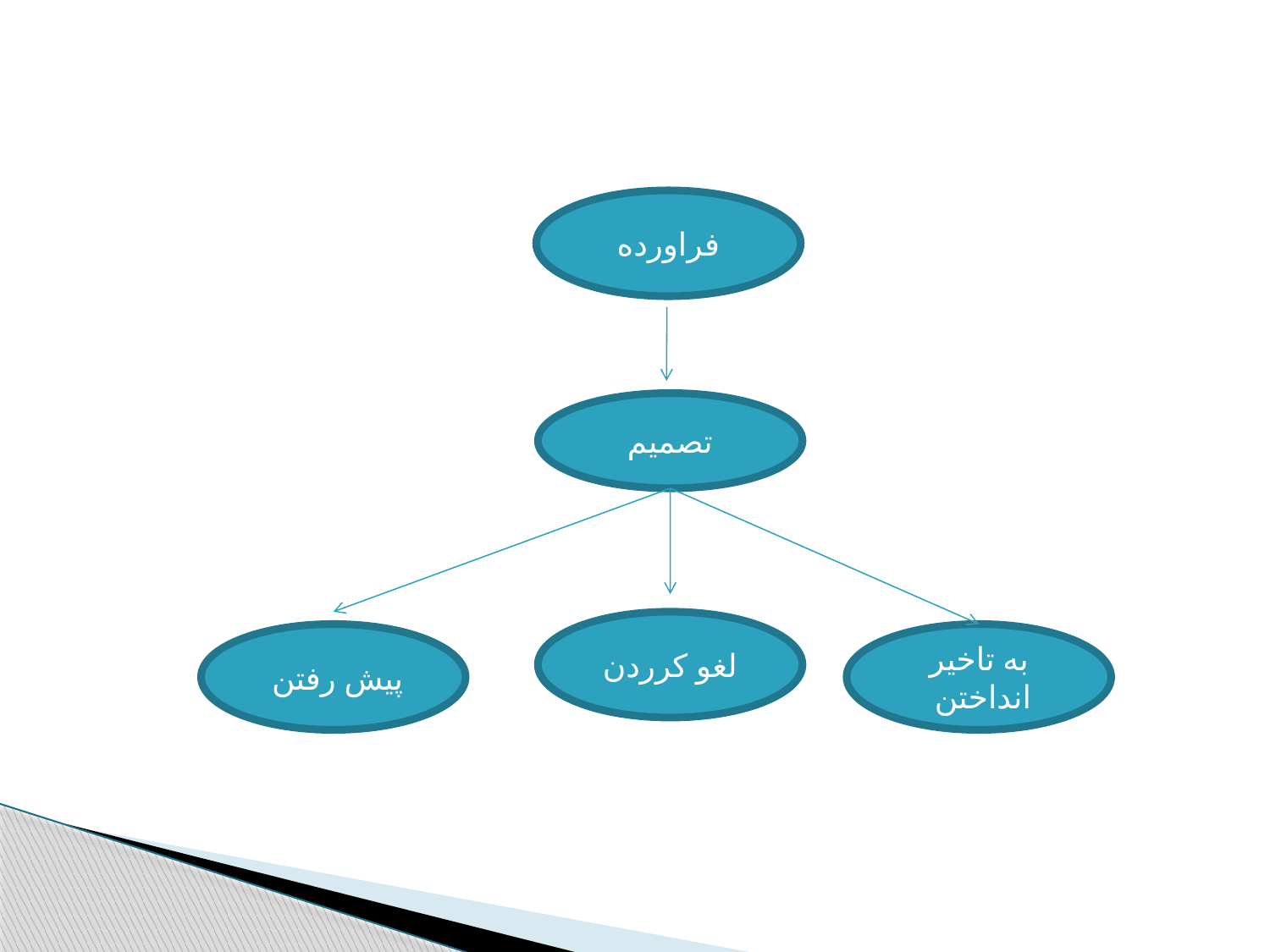

فراورده
تصمیم
لغو کرردن
پیش رفتن
به تاخیر انداختن